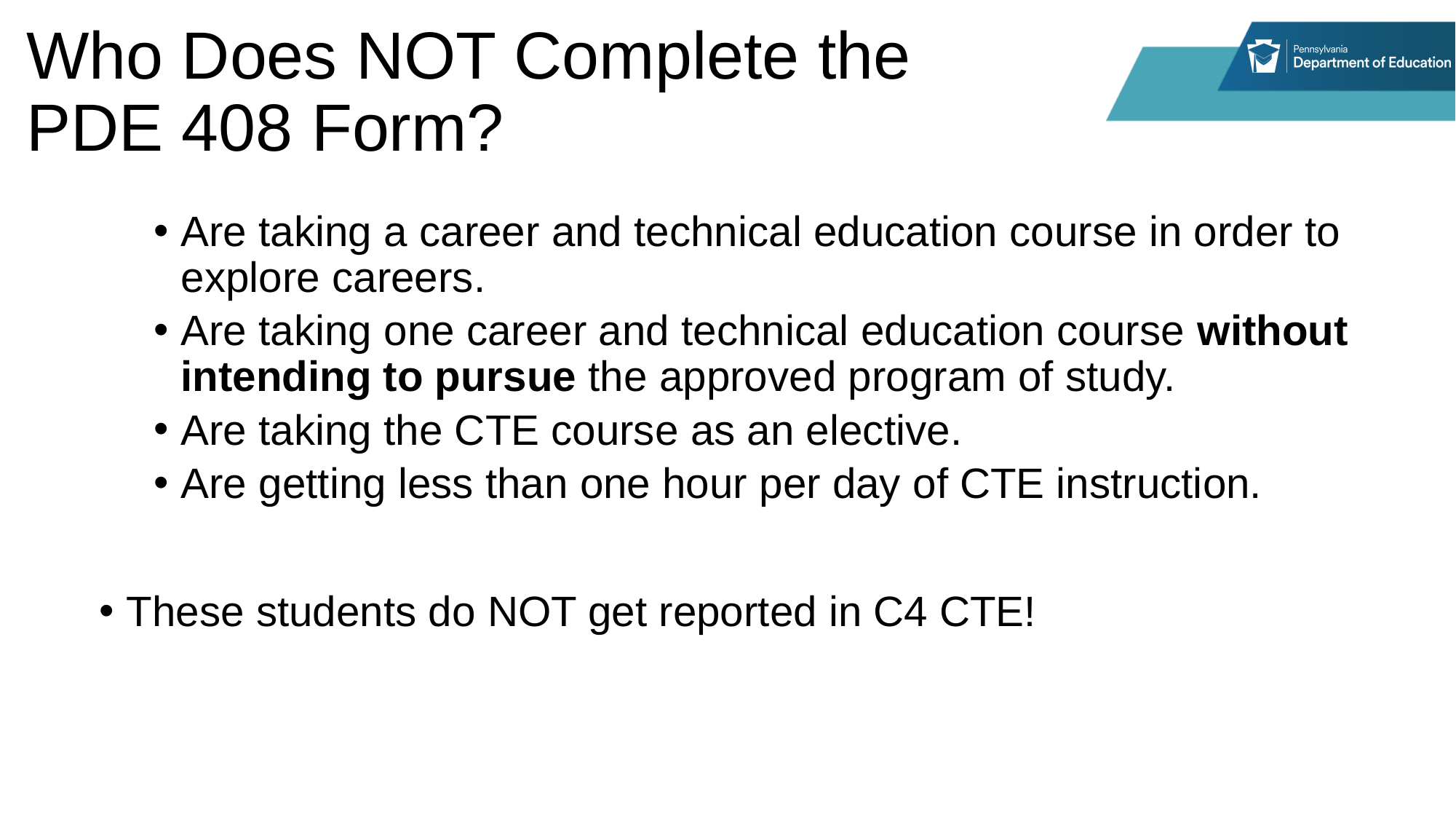

# Who Does NOT Complete the PDE 408 Form?
Are taking a career and technical education course in order to explore careers.
Are taking one career and technical education course without intending to pursue the approved program of study.
Are taking the CTE course as an elective.
Are getting less than one hour per day of CTE instruction.

These students do NOT get reported in C4 CTE!